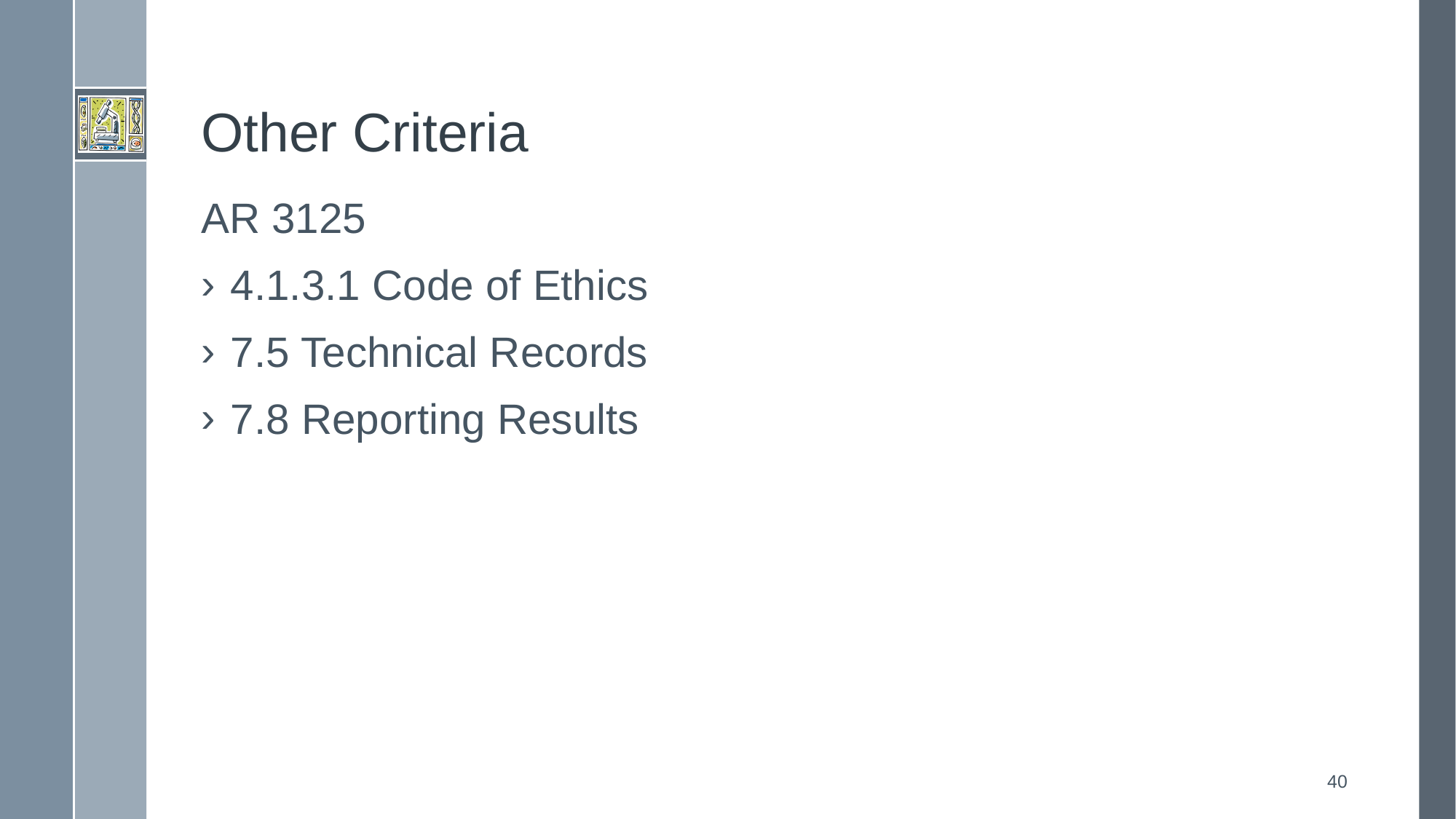

# Other Criteria
AR 3125
4.1.3.1 Code of Ethics
7.5 Technical Records
7.8 Reporting Results

40